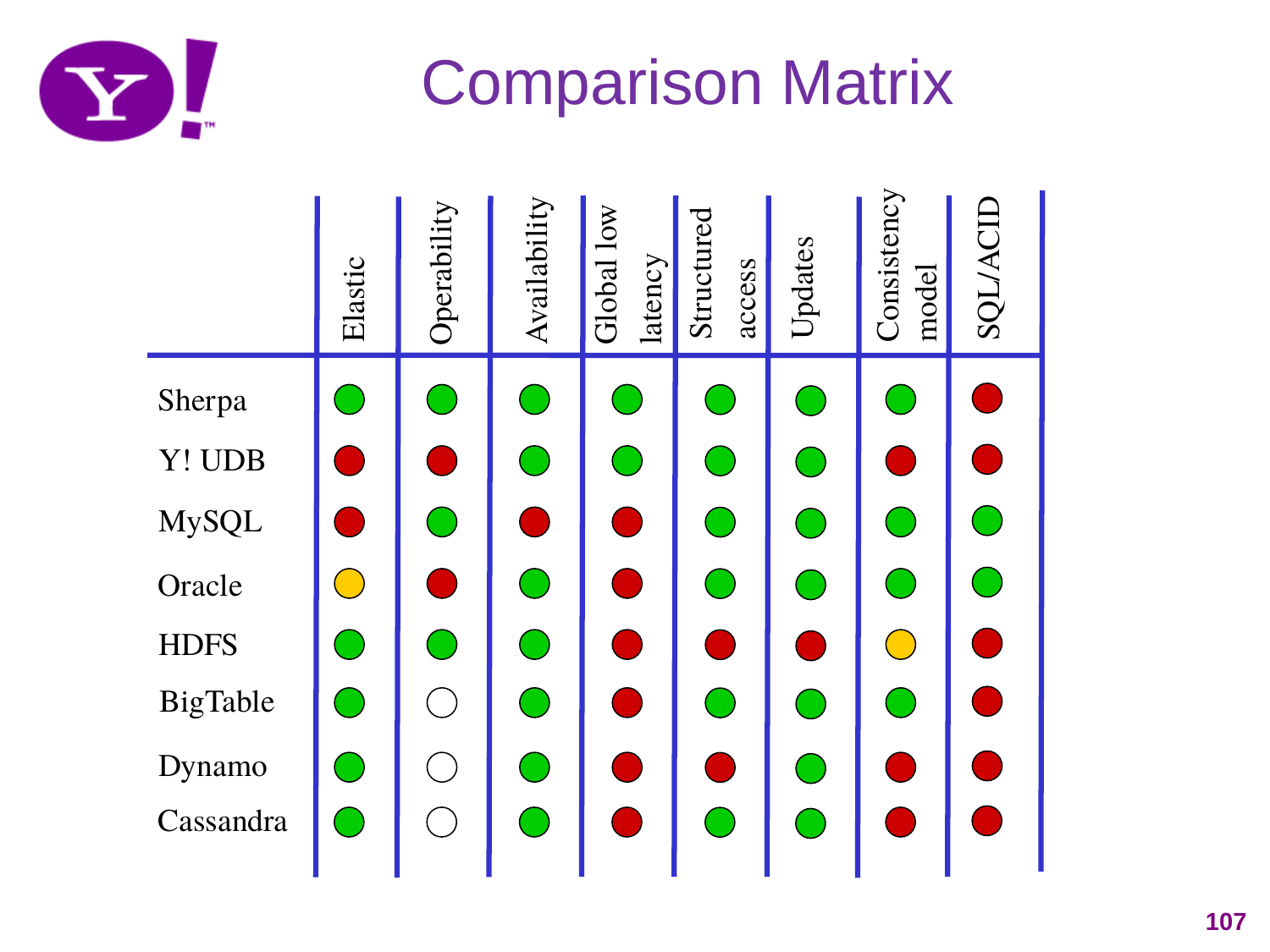

Comparison Matrix

Consistency model
Structured
access
Global low
latency
SQL/ACID
Availability
Operability
Updates
Elastic

Sherpa

Y! UDB

MySQL

Oracle

HDFS

BigTable

Dynamo

Cassandra

107